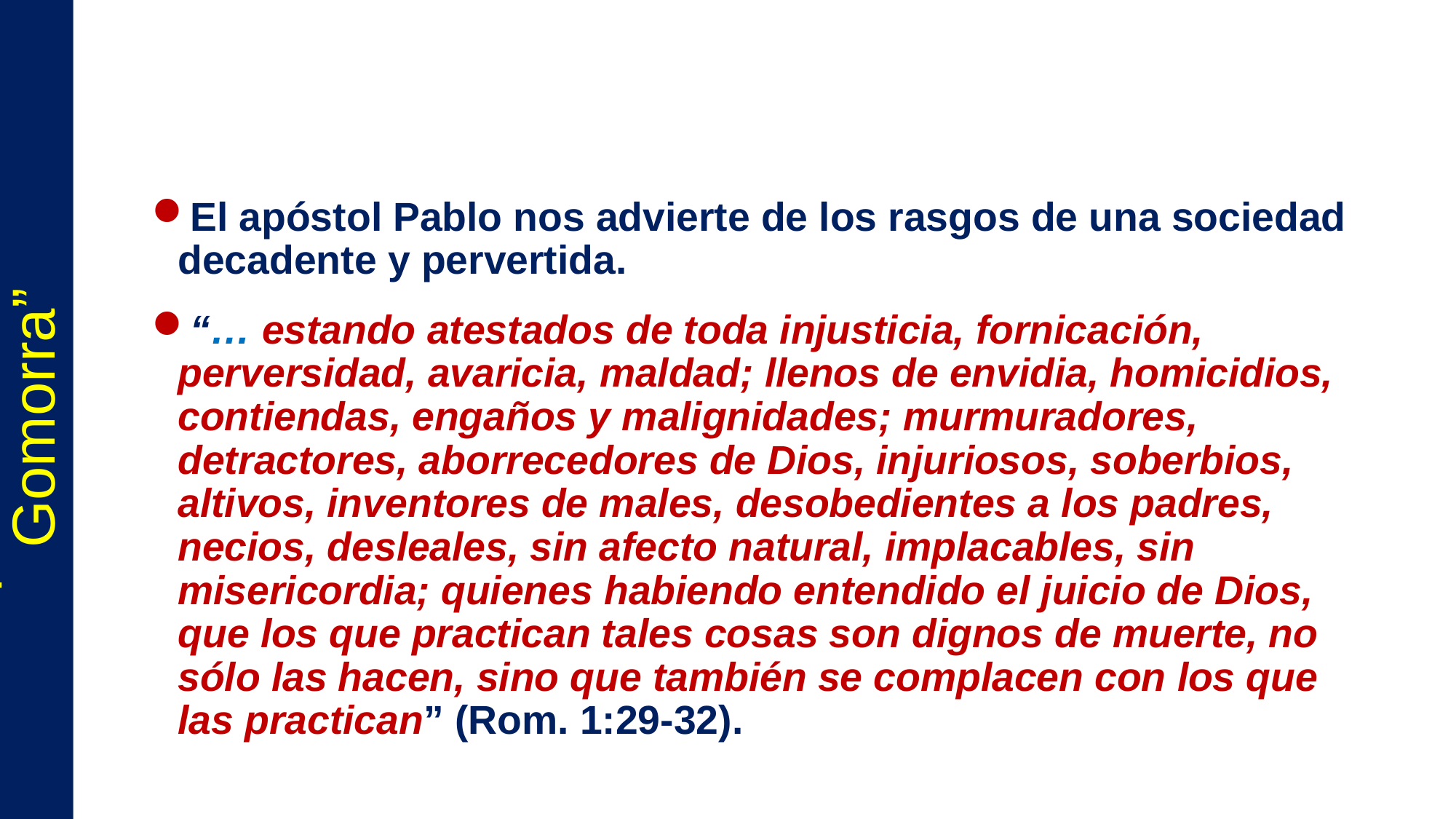

El apóstol Pablo nos advierte de los rasgos de una sociedad decadente y pervertida.
“… estando atestados de toda injusticia, fornicación, perversidad, avaricia, maldad; llenos de envidia, homicidios, contiendas, engaños y malignidades; murmuradores, detractores, aborrecedores de Dios, injuriosos, soberbios, altivos, inventores de males, desobedientes a los padres, necios, desleales, sin afecto natural, implacables, sin misericordia; quienes habiendo entendido el juicio de Dios, que los que practican tales cosas son dignos de muerte, no sólo las hacen, sino que también se complacen con los que las practican” (Rom. 1:29-32).

“El Espíritu De Sodoma Y Gomorra”